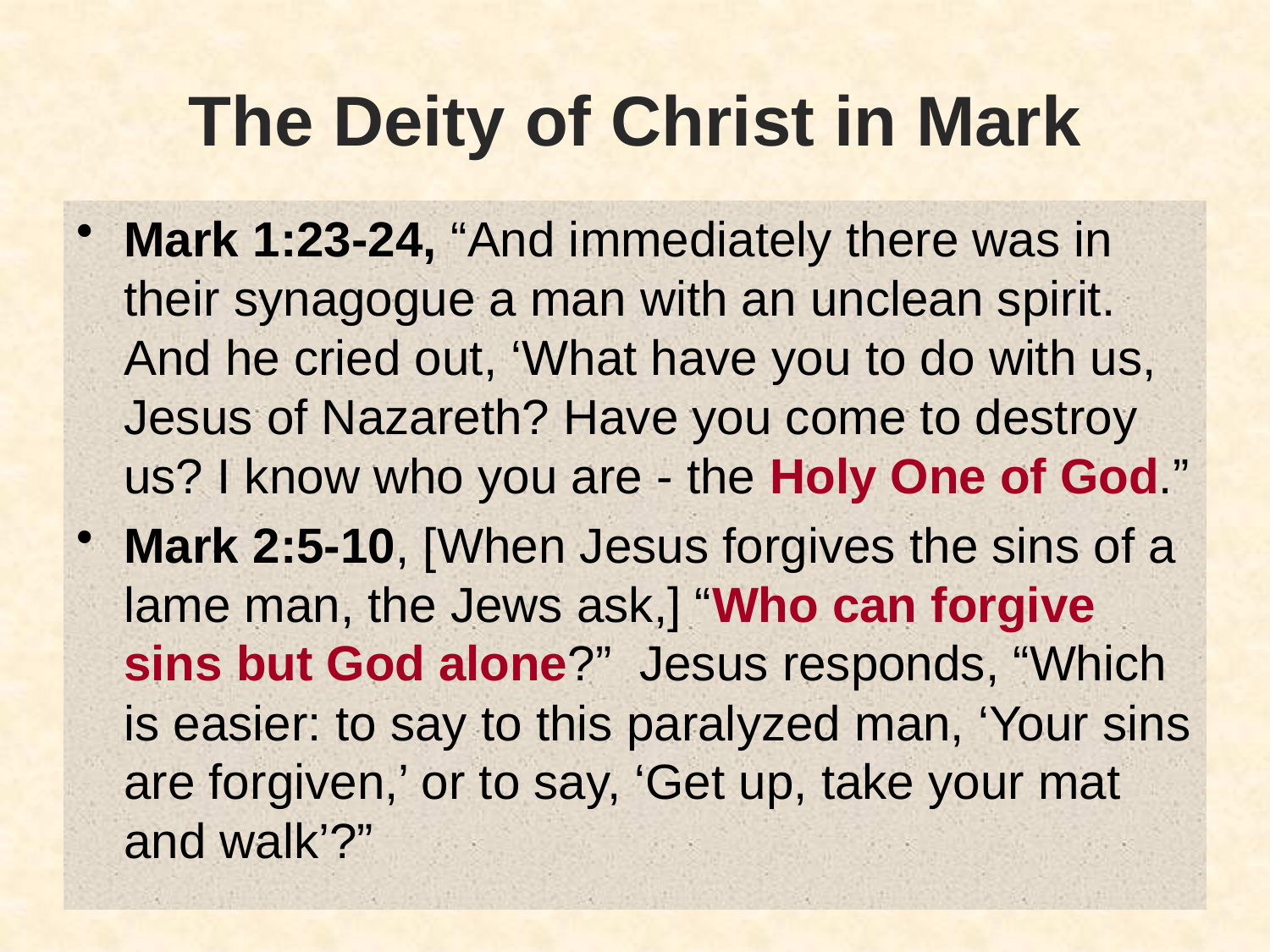

# The Deity of Christ in Mark
Mark 1:23-24, “And immediately there was in their synagogue a man with an unclean spirit. And he cried out, ‘What have you to do with us, Jesus of Nazareth? Have you come to destroy us? I know who you are - the Holy One of God.”
Mark 2:5-10, [When Jesus forgives the sins of a lame man, the Jews ask,] “Who can forgive sins but God alone?”  Jesus responds, “Which is easier: to say to this paralyzed man, ‘Your sins are forgiven,’ or to say, ‘Get up, take your mat and walk’?”